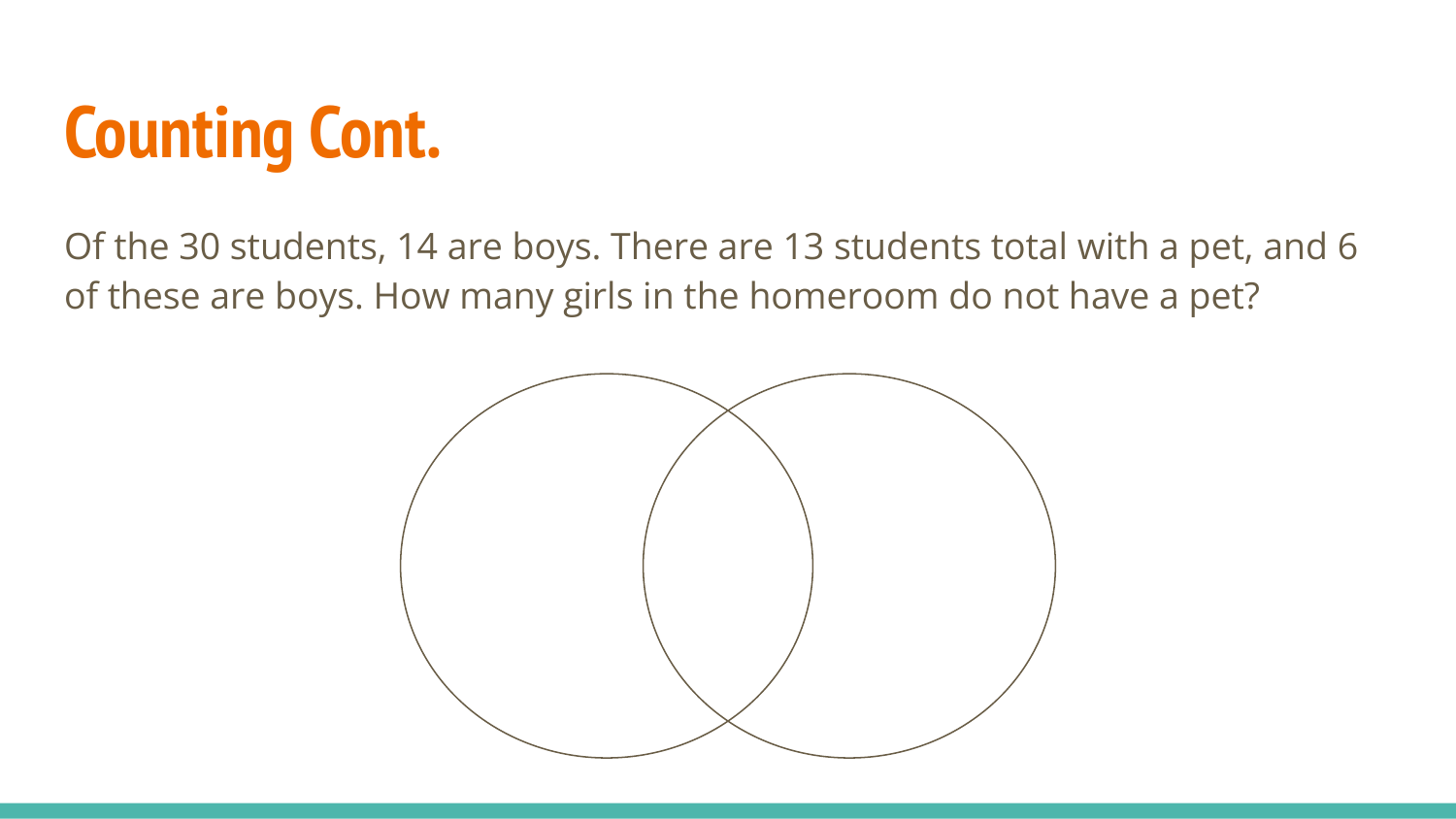

# Counting Cont.
Of the 30 students, 14 are boys. There are 13 students total with a pet, and 6 of these are boys. How many girls in the homeroom do not have a pet?